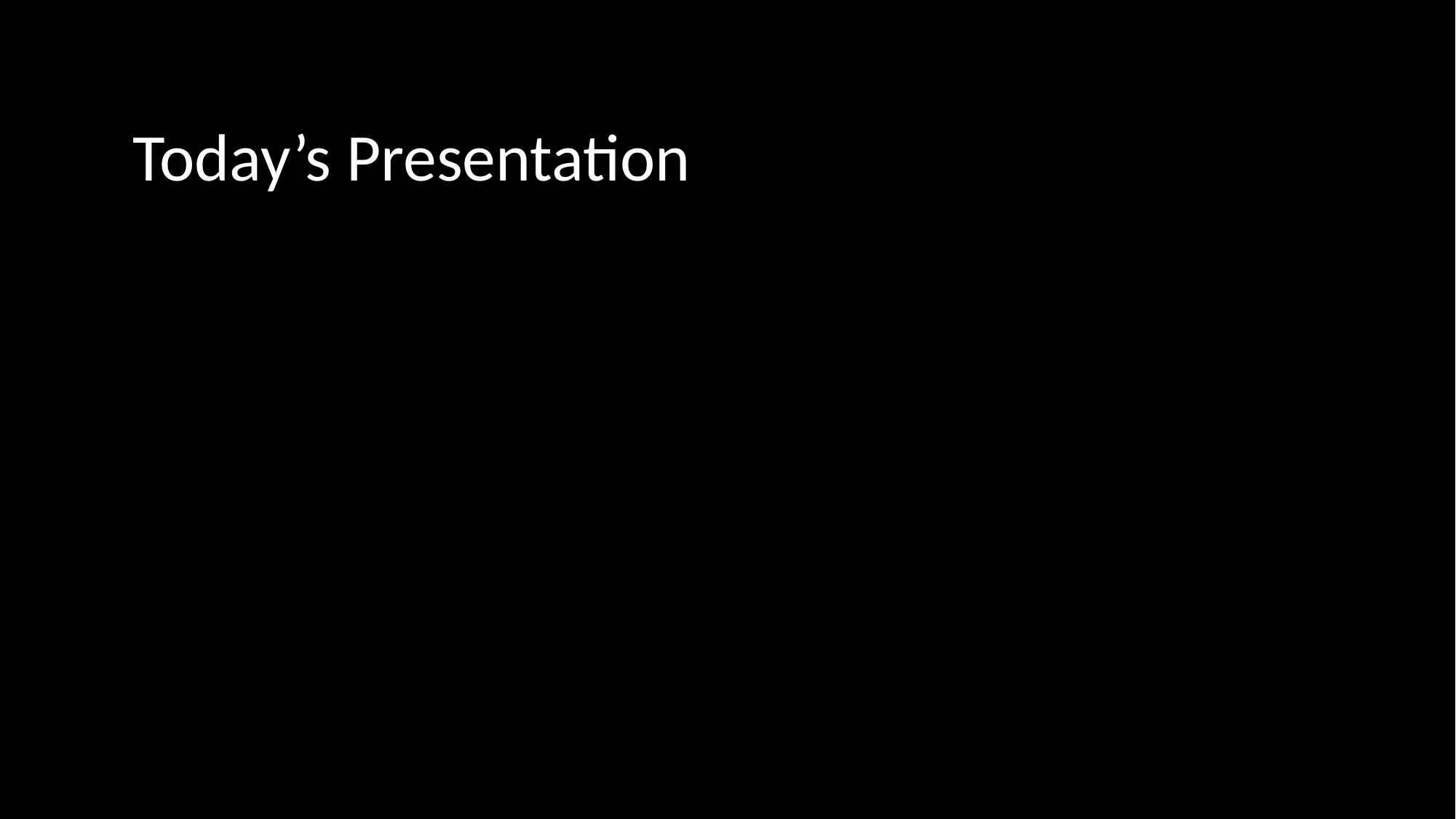

# Today’s Presentation
4 Areas of Trainee Tracking